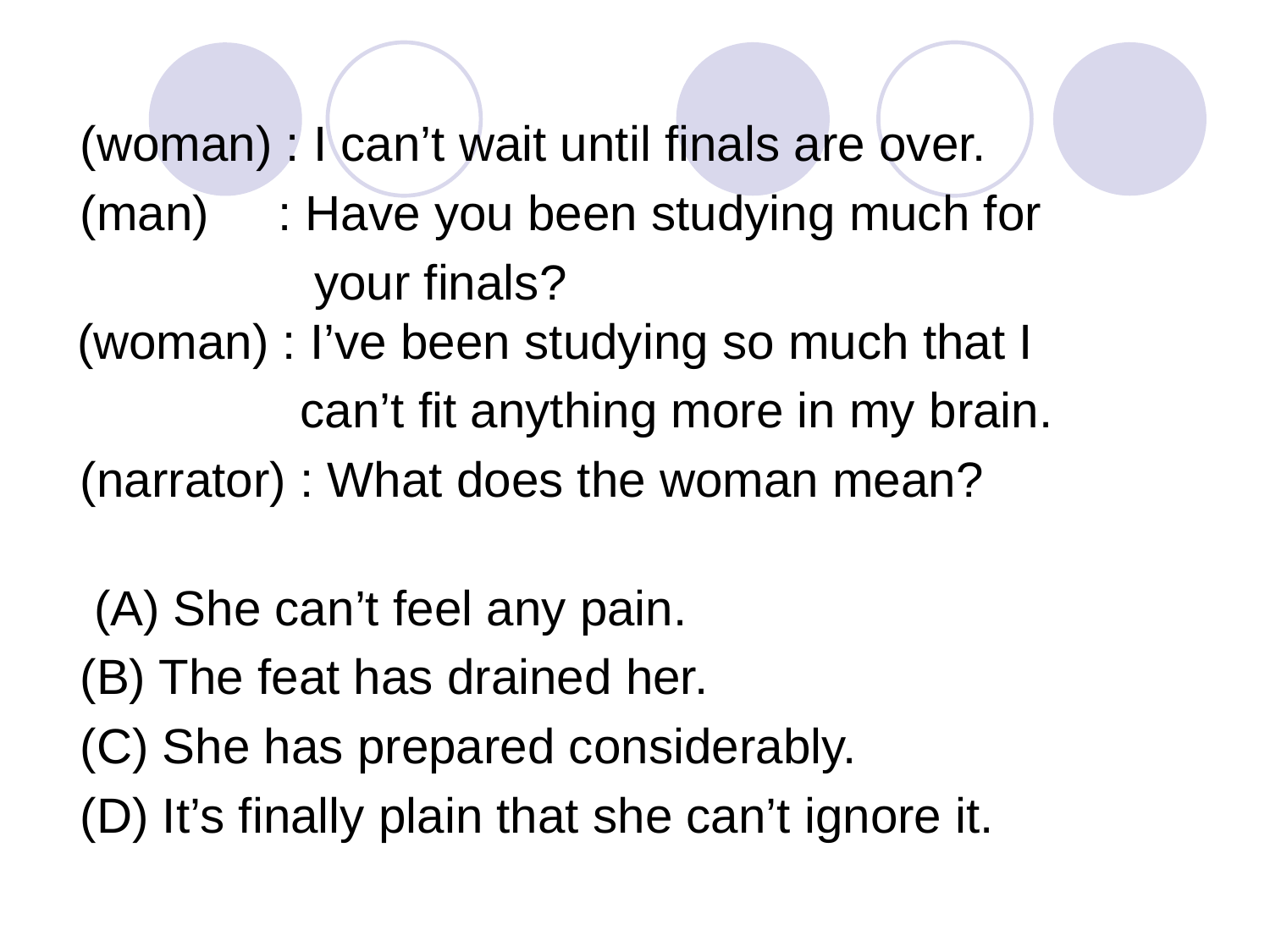

(woman) : I can’t wait until finals are over.
(man)     : Have you been studying much for
                 your finals?
(woman) : I’ve been studying so much that I
                can’t fit anything more in my brain.
(narrator) : What does the woman mean?
 (A) She can’t feel any pain.
(B) The feat has drained her.
(C) She has prepared considerably.
(D) It’s finally plain that she can’t ignore it.